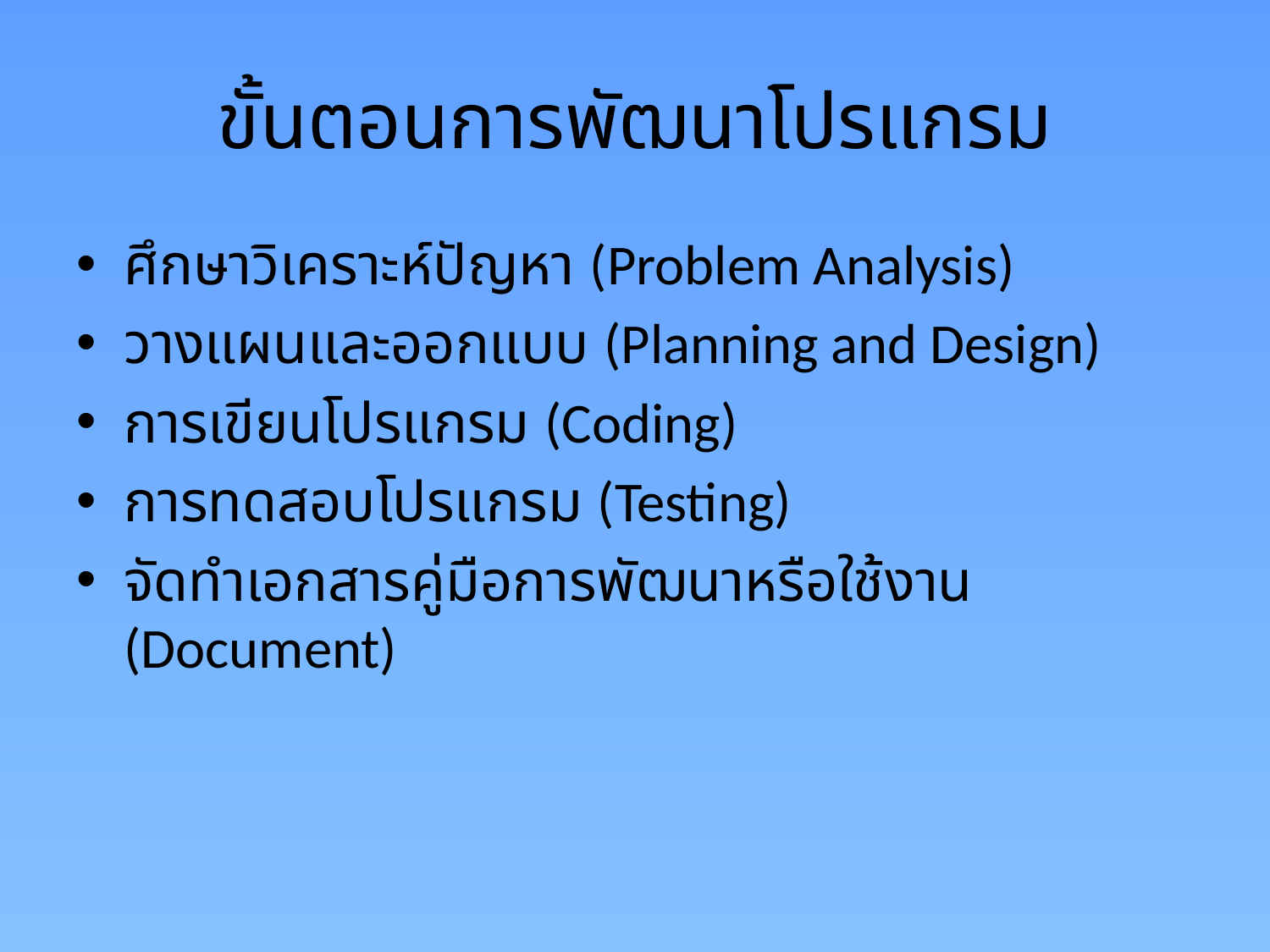

# ขั้นตอนการพัฒนาโปรแกรม
ศึกษาวิเคราะห์ปัญหา (Problem Analysis)
วางแผนและออกแบบ (Planning and Design)
การเขียนโปรแกรม (Coding)
การทดสอบโปรแกรม (Testing)
จัดทำเอกสารคู่มือการพัฒนาหรือใช้งาน (Document)